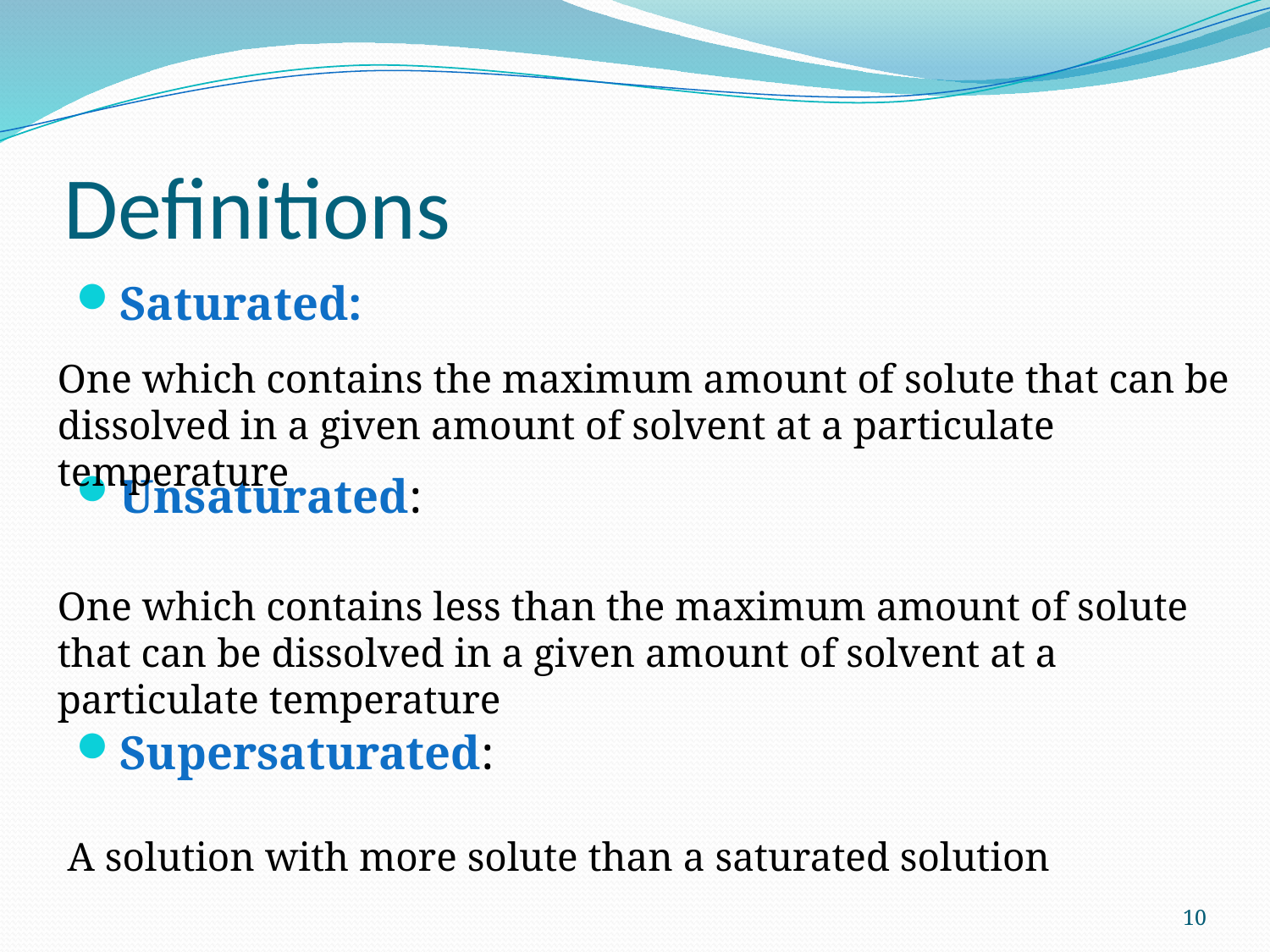

# Definitions
Saturated:

Unsaturated:

Supersaturated:
One which contains the maximum amount of solute that can be dissolved in a given amount of solvent at a particulate temperature
One which contains less than the maximum amount of solute that can be dissolved in a given amount of solvent at a particulate temperature
A solution with more solute than a saturated solution
10